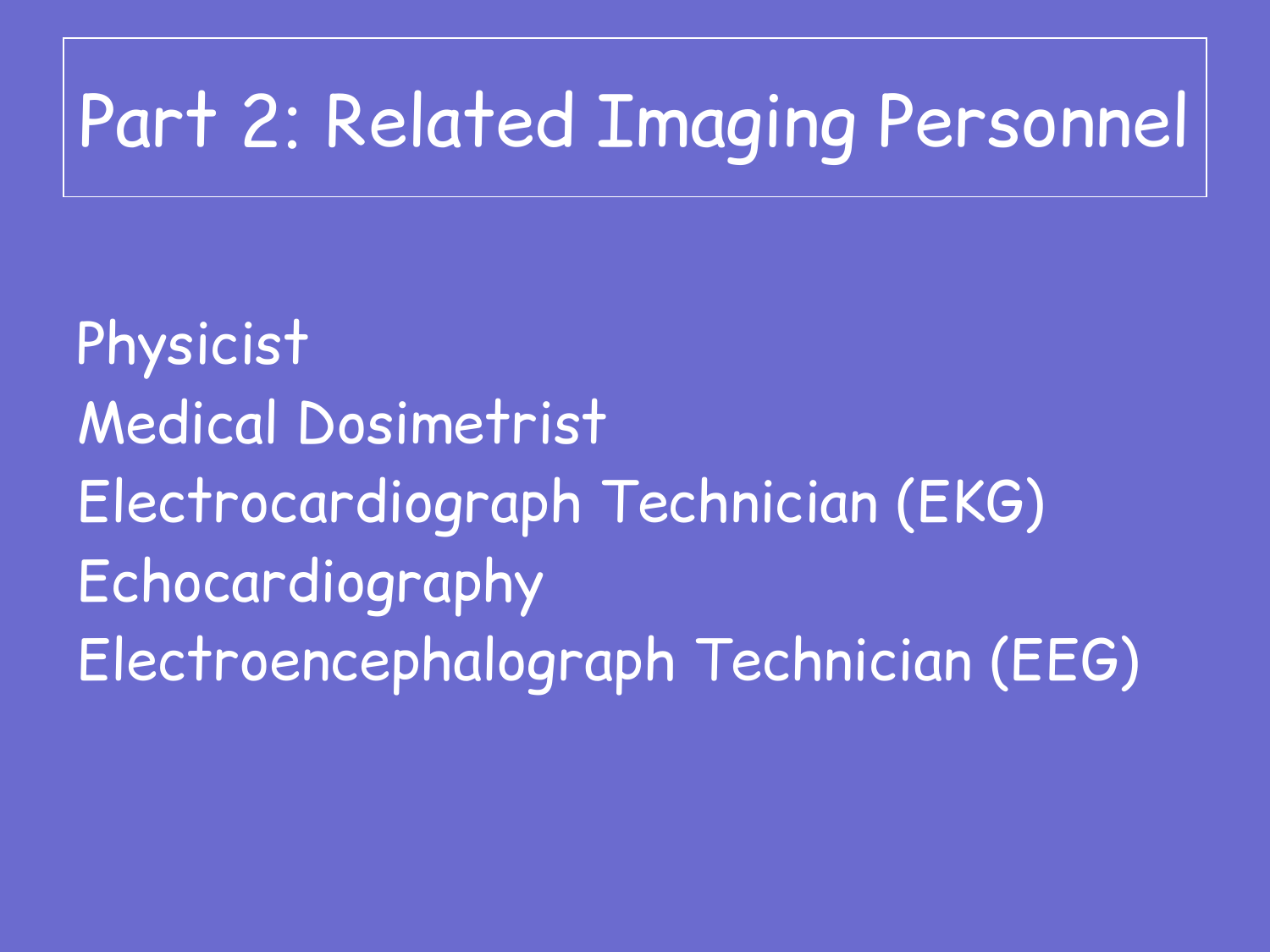

# Part 2: Related Imaging Personnel

Physicist
Medical Dosimetrist
Electrocardiograph Technician (EKG)
Echocardiography
Electroencephalograph Technician (EEG)